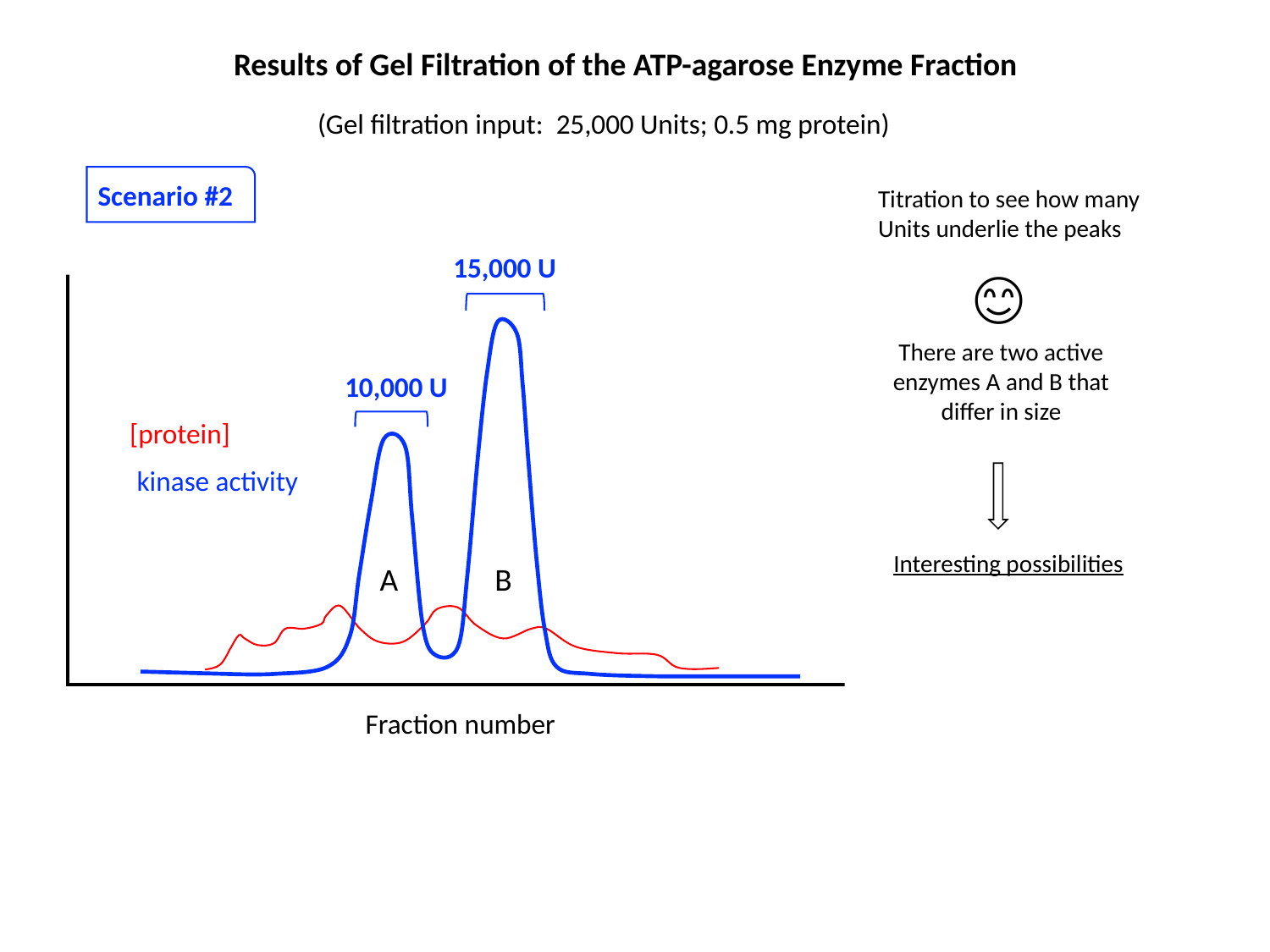

Results of Gel Filtration of the ATP-agarose Enzyme Fraction
(Gel filtration input:  25,000 Units; 0.5 mg protein)

Scenario #2
Titration to see how many Units underlie the peaks
15,000 U
😊

There are two active enzymes A and B that differ in size
10,000 U

[protein]
kinase activity

Interesting possibilities
A
B

Fraction number